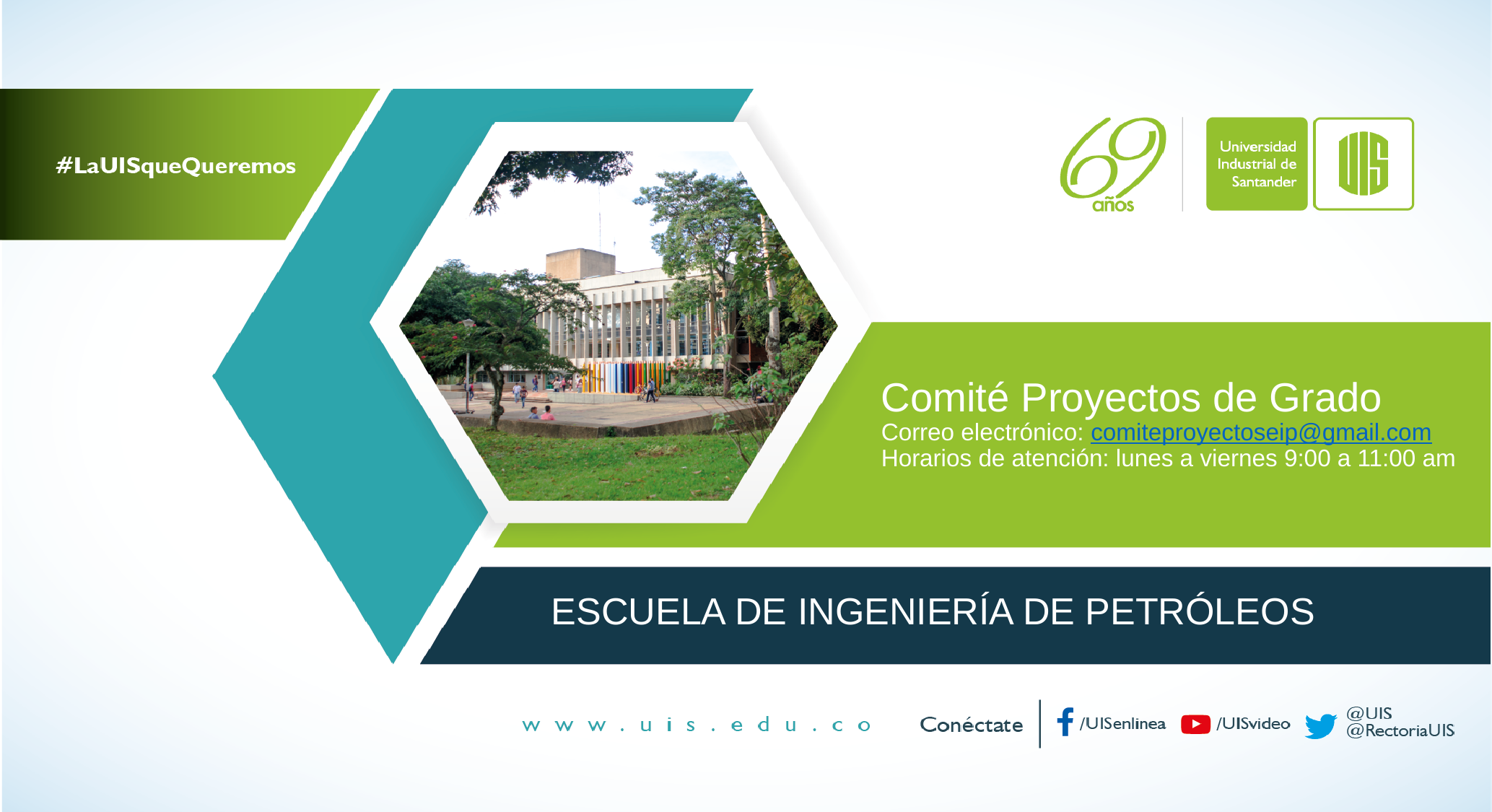

# Comité Proyectos de Grado Correo electrónico: comiteproyectoseip@gmail.com Horarios de atención: lunes a viernes 9:00 a 11:00 am
ESCUELA DE INGENIERÍA DE PETRÓLEOS